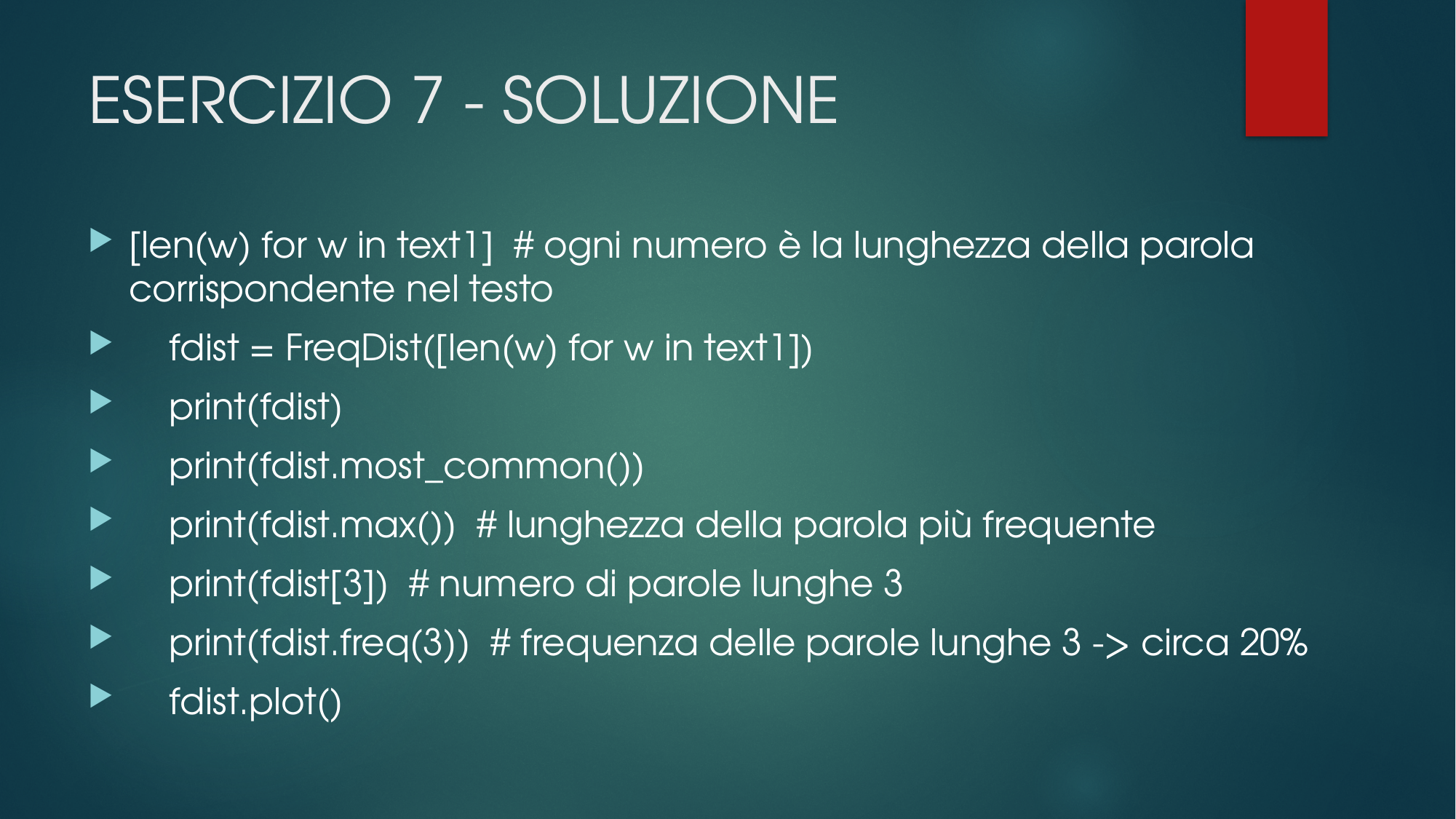

# ESERCIZIO 7 - SOLUZIONE

[len(w) for w in text1]  # ogni numero è la lunghezza della parola corrispondente nel testo
    fdist = FreqDist([len(w) for w in text1])
    print(fdist)
    print(fdist.most_common())
    print(fdist.max())  # lunghezza della parola più frequente
    print(fdist[3])  # numero di parole lunghe 3
    print(fdist.freq(3))  # frequenza delle parole lunghe 3 -> circa 20%
    fdist.plot()